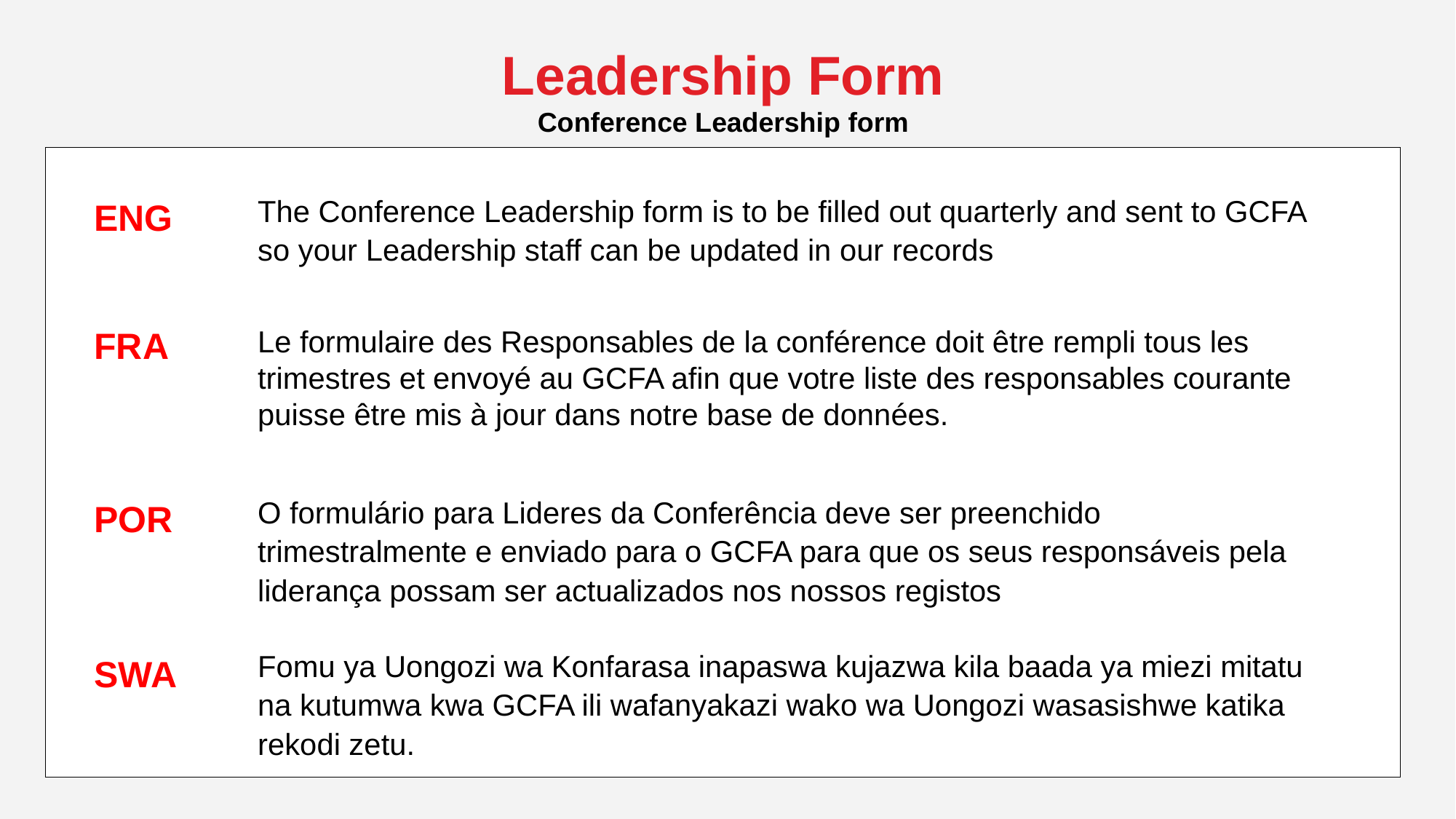

Leadership Form
Conference Leadership form

The Conference Leadership form is to be filled out quarterly and sent to GCFA so your Leadership staff can be updated in our records
ENG
FRA
Le formulaire des Responsables de la conférence doit être rempli tous les trimestres et envoyé au GCFA afin que votre liste des responsables courante puisse être mis à jour dans notre base de données.
O formulário para Lideres da Conferência deve ser preenchido trimestralmente e enviado para o GCFA para que os seus responsáveis pela liderança possam ser actualizados nos nossos registos
POR
Fomu ya Uongozi wa Konfarasa inapaswa kujazwa kila baada ya miezi mitatu na kutumwa kwa GCFA ili wafanyakazi wako wa Uongozi wasasishwe katika rekodi zetu.
SWA